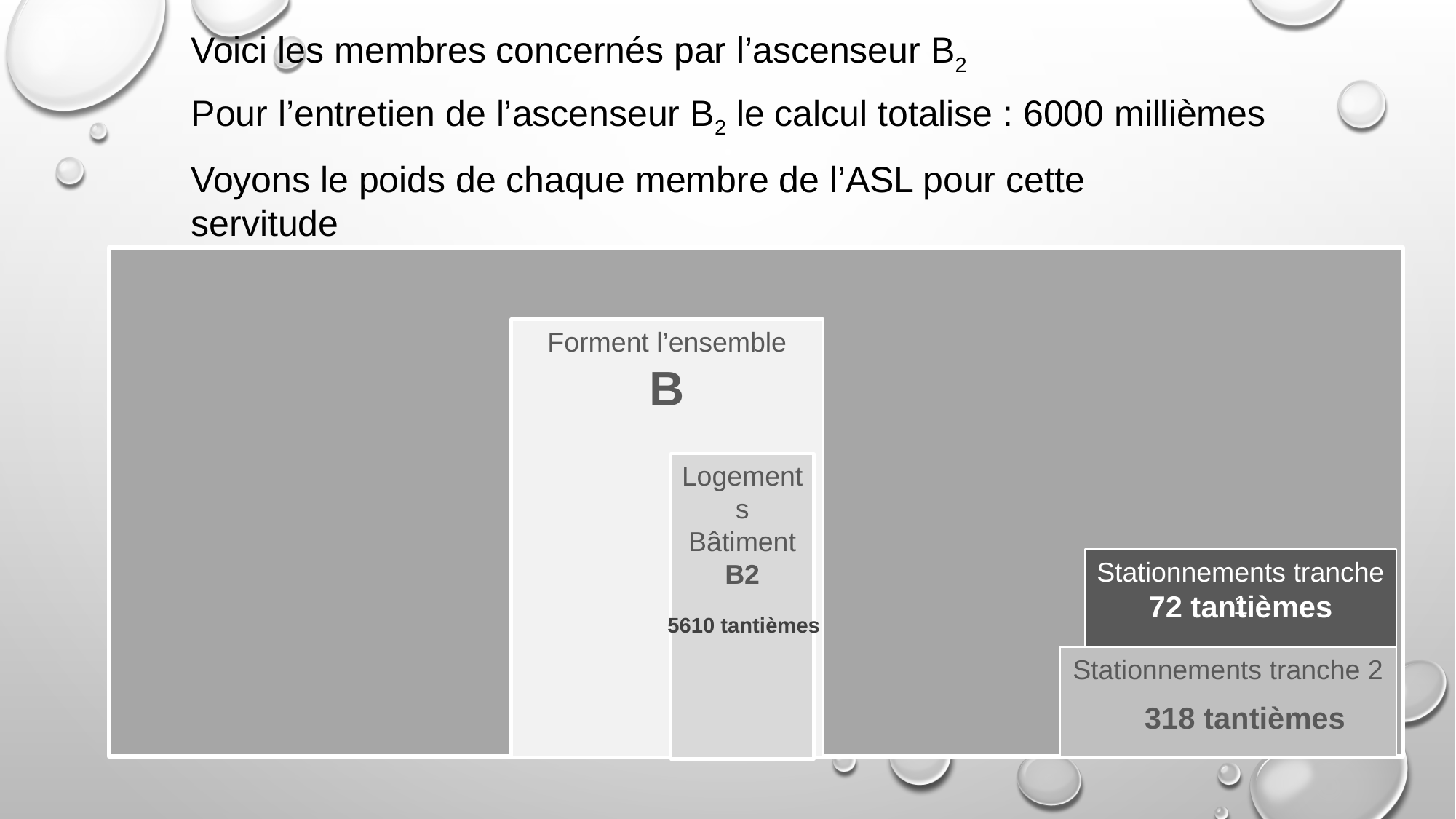

Voici les membres concernés par l’ascenseur B2
Pour l’entretien de l’ascenseur B2 le calcul totalise : 6000 millièmes
Voyons le poids de chaque membre de l’ASL pour cette servitude

Forment l’ensemble
B

Logements
Bâtiment B2
Stationnements tranche 1
72 tantièmes
5610 tantièmes
Stationnements tranche 2
318 tantièmes